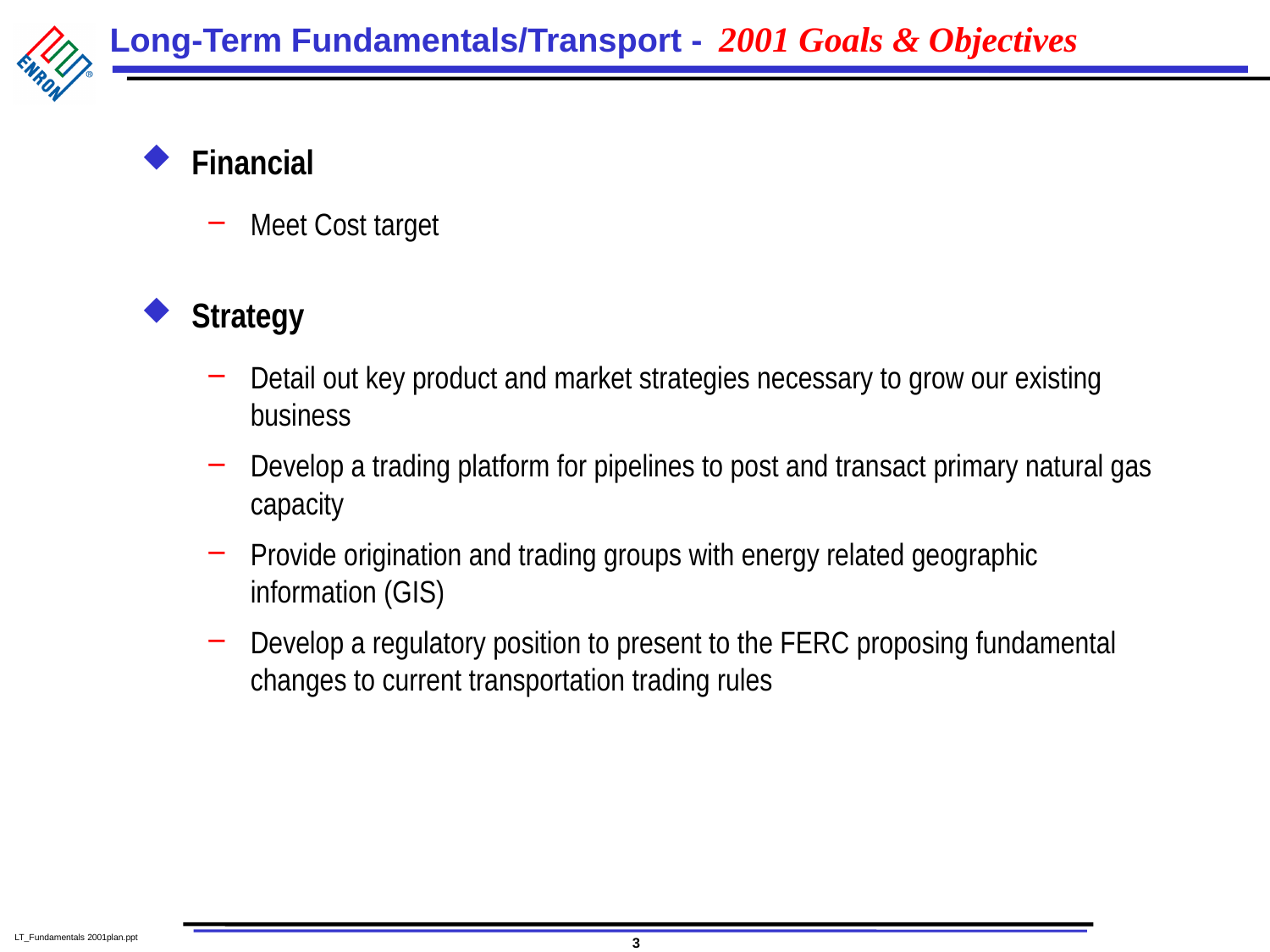

# 2001 Goals & Objectives

Financial
Meet Cost target
Strategy
Detail out key product and market strategies necessary to grow our existing business
Develop a trading platform for pipelines to post and transact primary natural gas capacity
Provide origination and trading groups with energy related geographic information (GIS)
Develop a regulatory position to present to the FERC proposing fundamental changes to current transportation trading rules